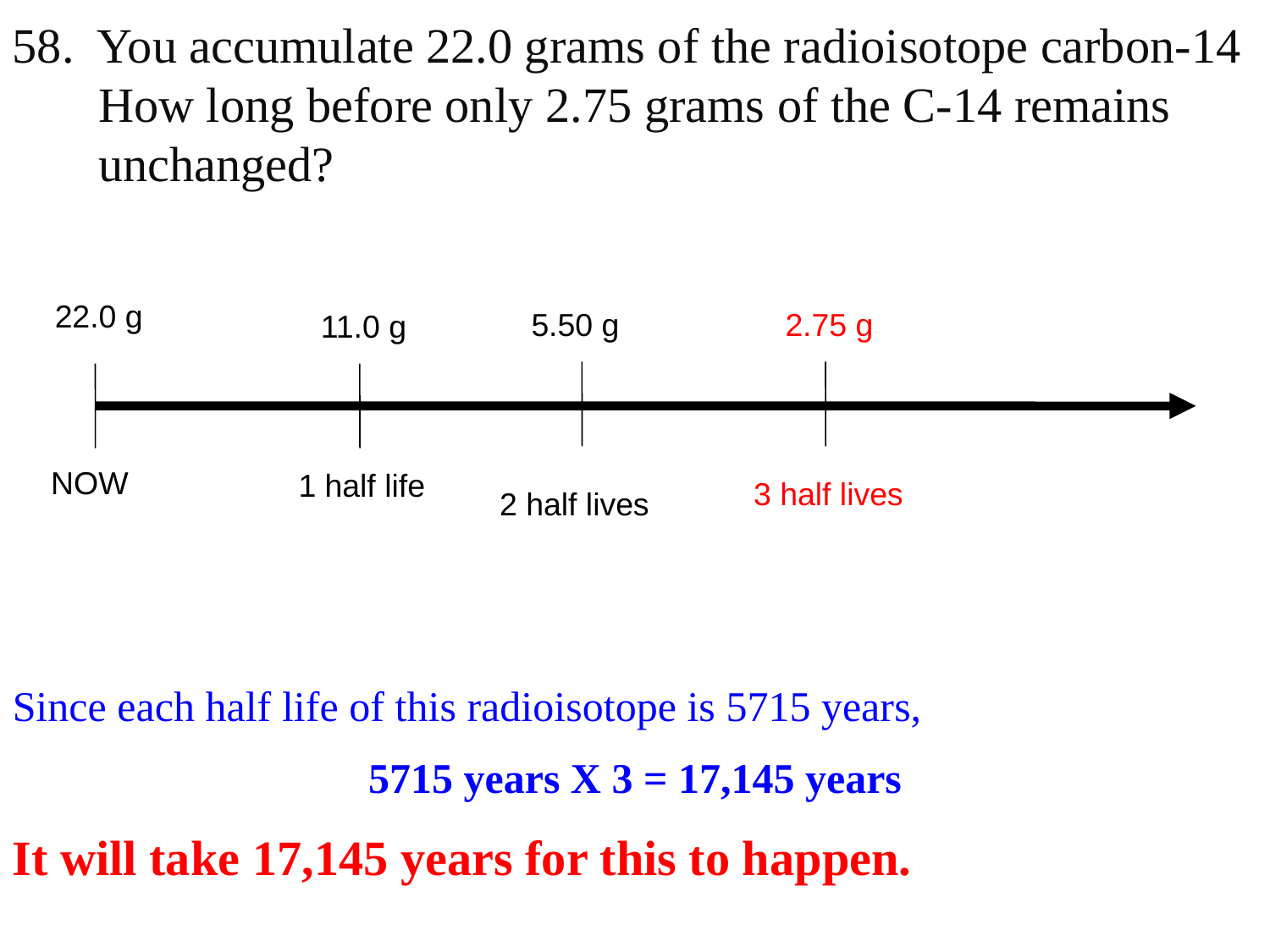

58.  You accumulate 22.0 grams of the radioisotope carbon-14
       How long before only 2.75 grams of the C-14 remains
       unchanged?
22.0 g
5.50 g
2.75 g
11.0 g

NOW
1 half life
3 half lives
2 half lives
After THREE Half-lives for 22.0 g of C-14 to transmutes so much that there is just 2.75 grams remaining unchanged.
Since each half life of this radioisotope is 5715 years,
5715 years X 3 = 17,145 years
It will take 17,145 years for this to happen.